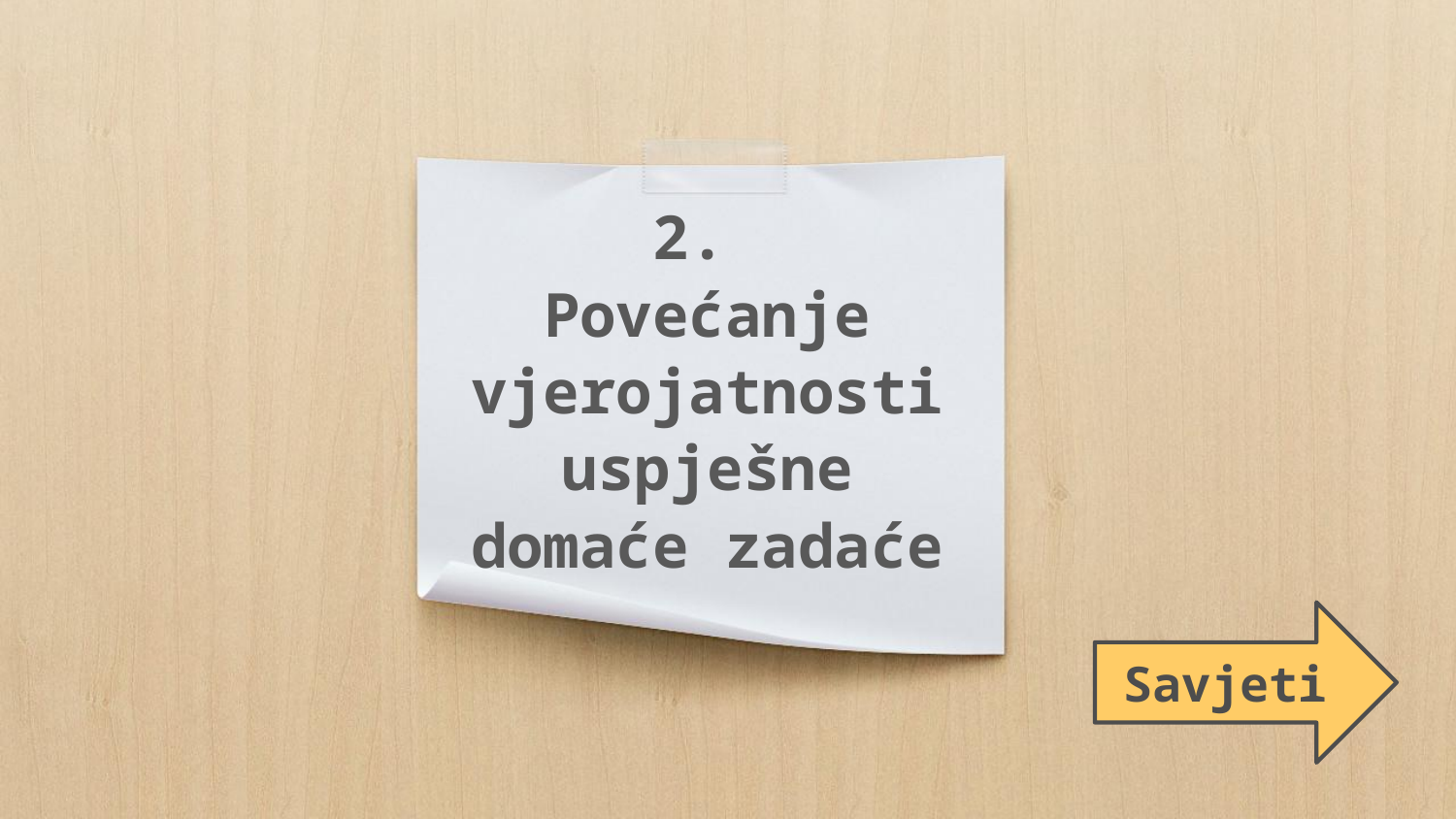

2.
Povećanje vjerojatnosti uspješne domaće zadaće
Savjeti